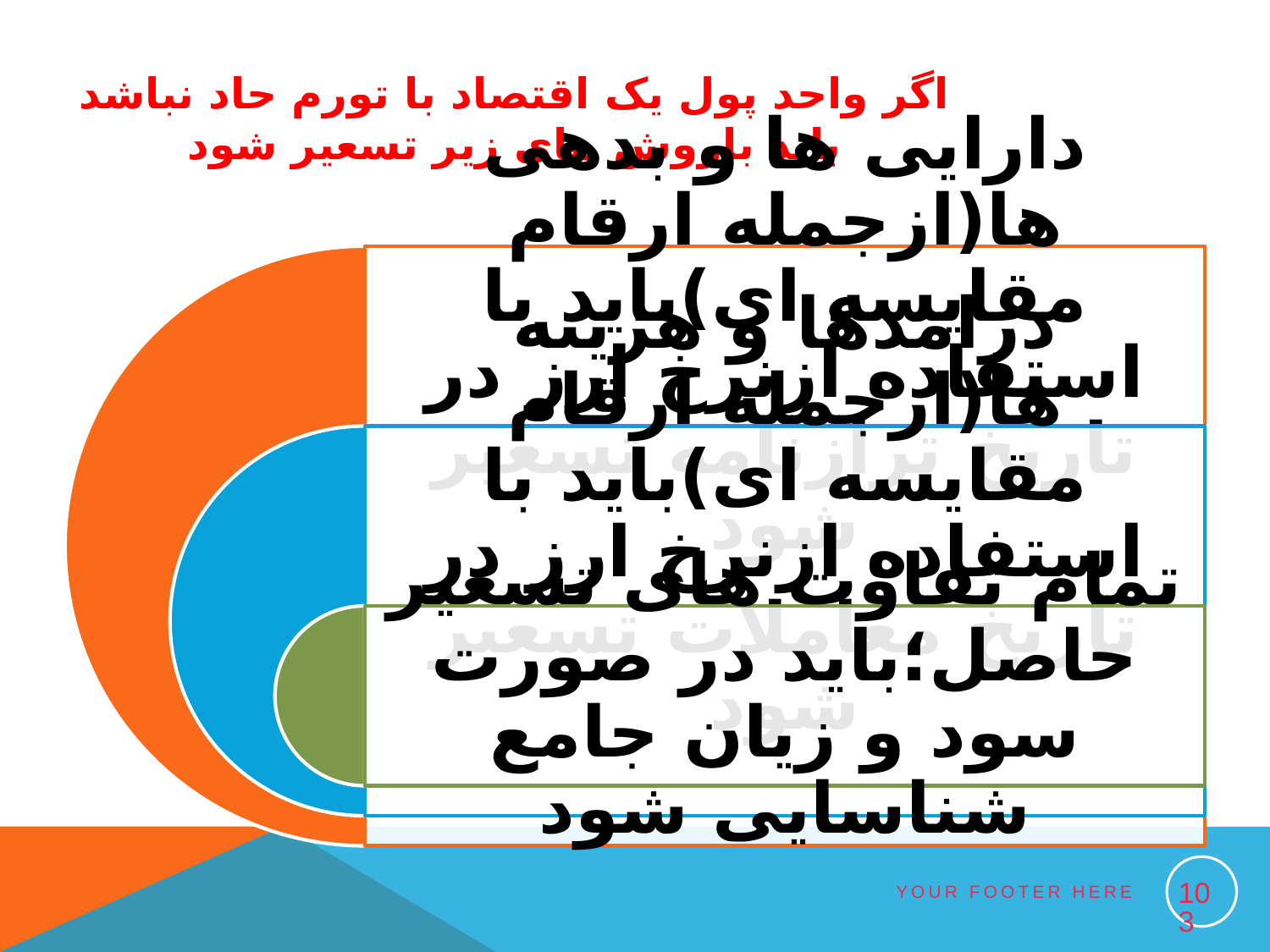

# اگر واحد پول یک اقتصاد با تورم حاد نباشد باید باروش های زیر تسعیر شود
دارایی ها و بدهی ها(ازجمله ارقام مقایسه ای)باید با استفاده ازنرخ ارز در تاریخ ترازنامه تسعیر شود
درامدها و هزینه ها(ازجمله ارقام مقایسه ای)باید با استفاده ازنرخ ارز در تاریخ معاملات تسعیر شود
تمام تفاوت های تسعیر حاصل؛باید در صورت سود و زیان جامع شناسایی شود
103
Your footer here